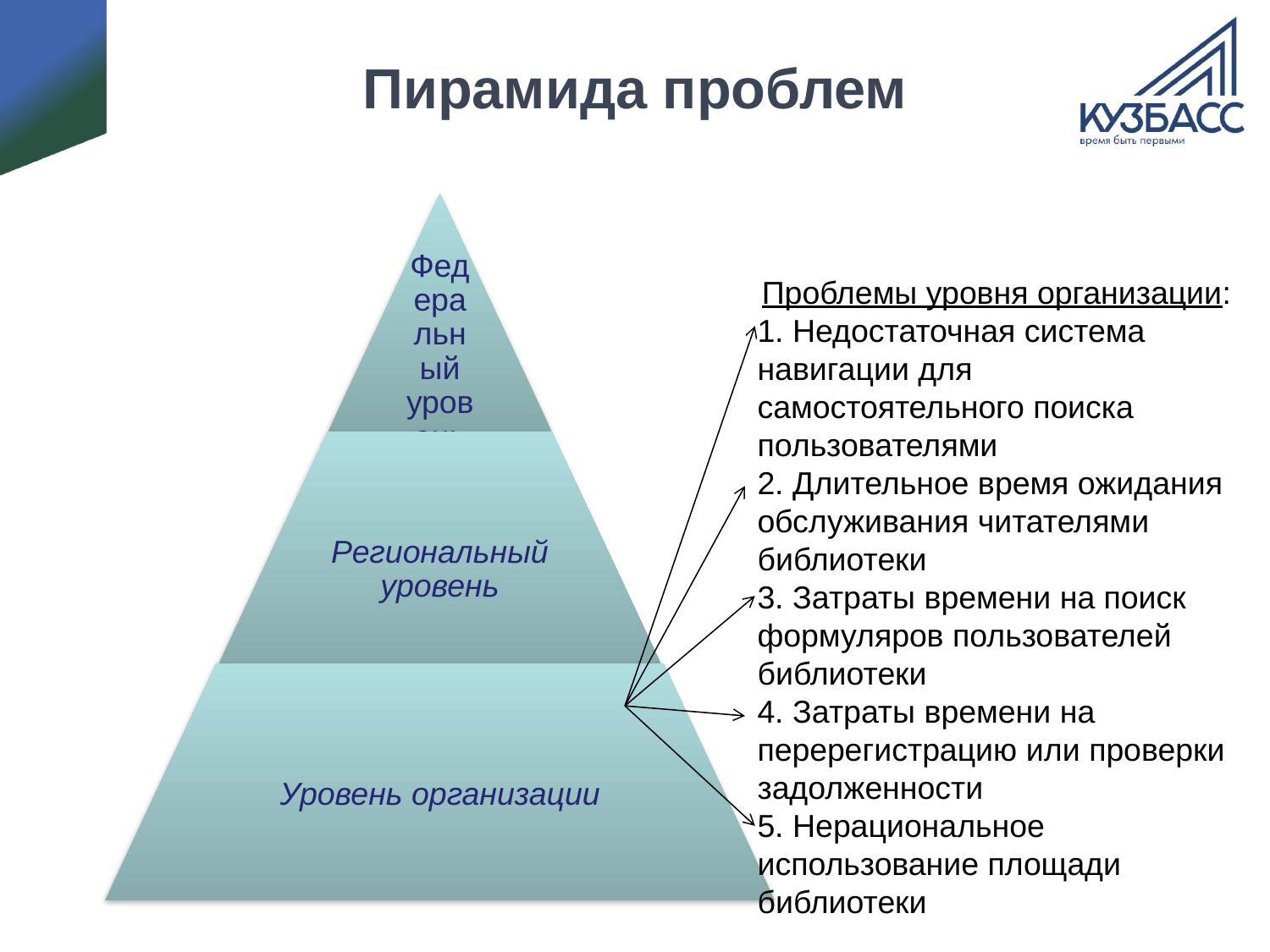

# Пирамида проблем
Федеральный уровень
Региональный уровень
Уровень организации
Проблемы уровня организации:
1. Недостаточная система навигации для самостоятельного поиска пользователями
2. Длительное время ожидания обслуживания читателями библиотеки
3. Затраты времени на поиск формуляров пользователей библиотеки
4. Затраты времени на перерегистрацию или проверки задолженности
5. Нерациональное использование площади библиотеки